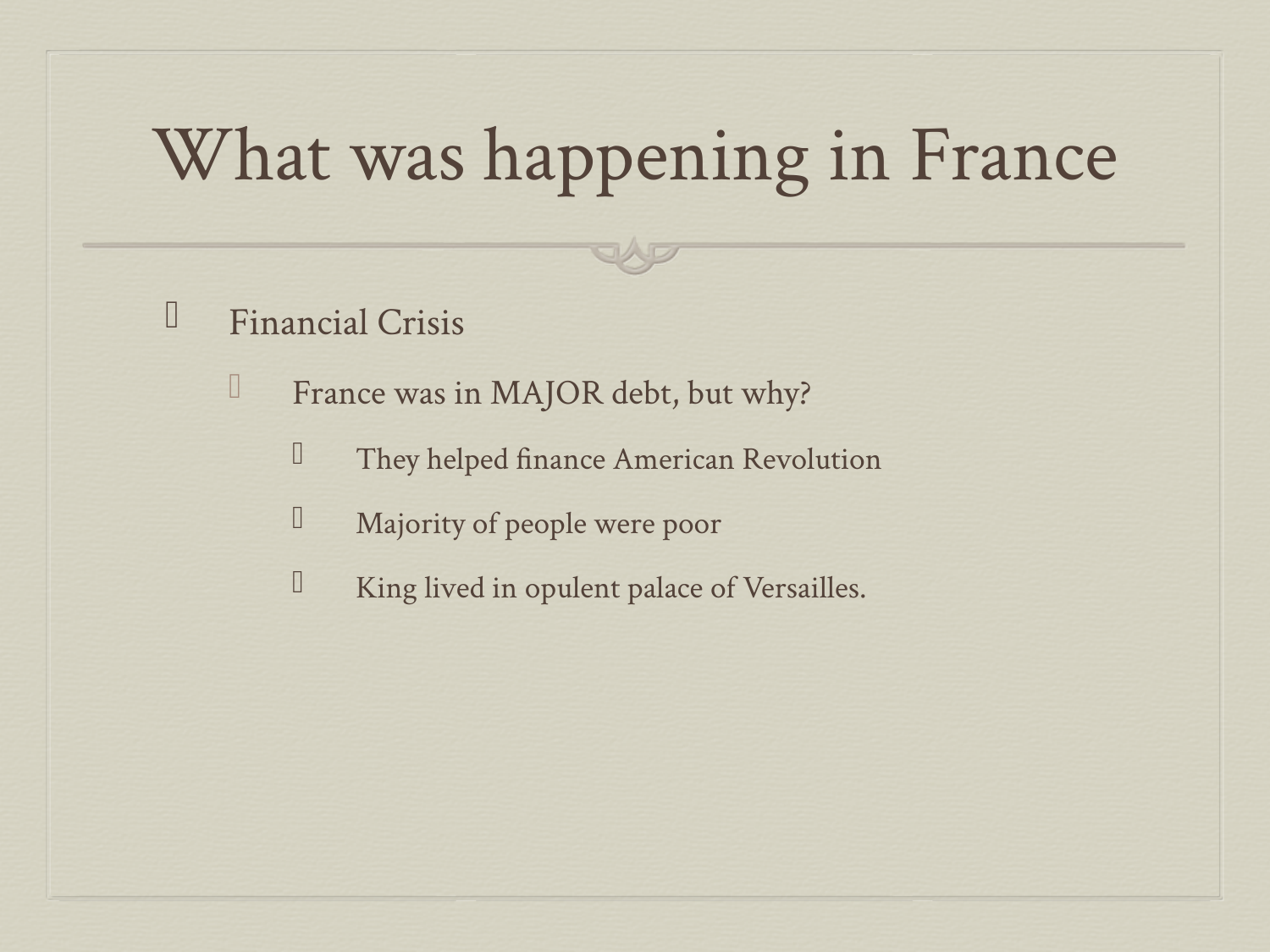

# What was happening in France
Financial Crisis
France was in MAJOR debt, but why?
They helped finance American Revolution
Majority of people were poor
King lived in opulent palace of Versailles.